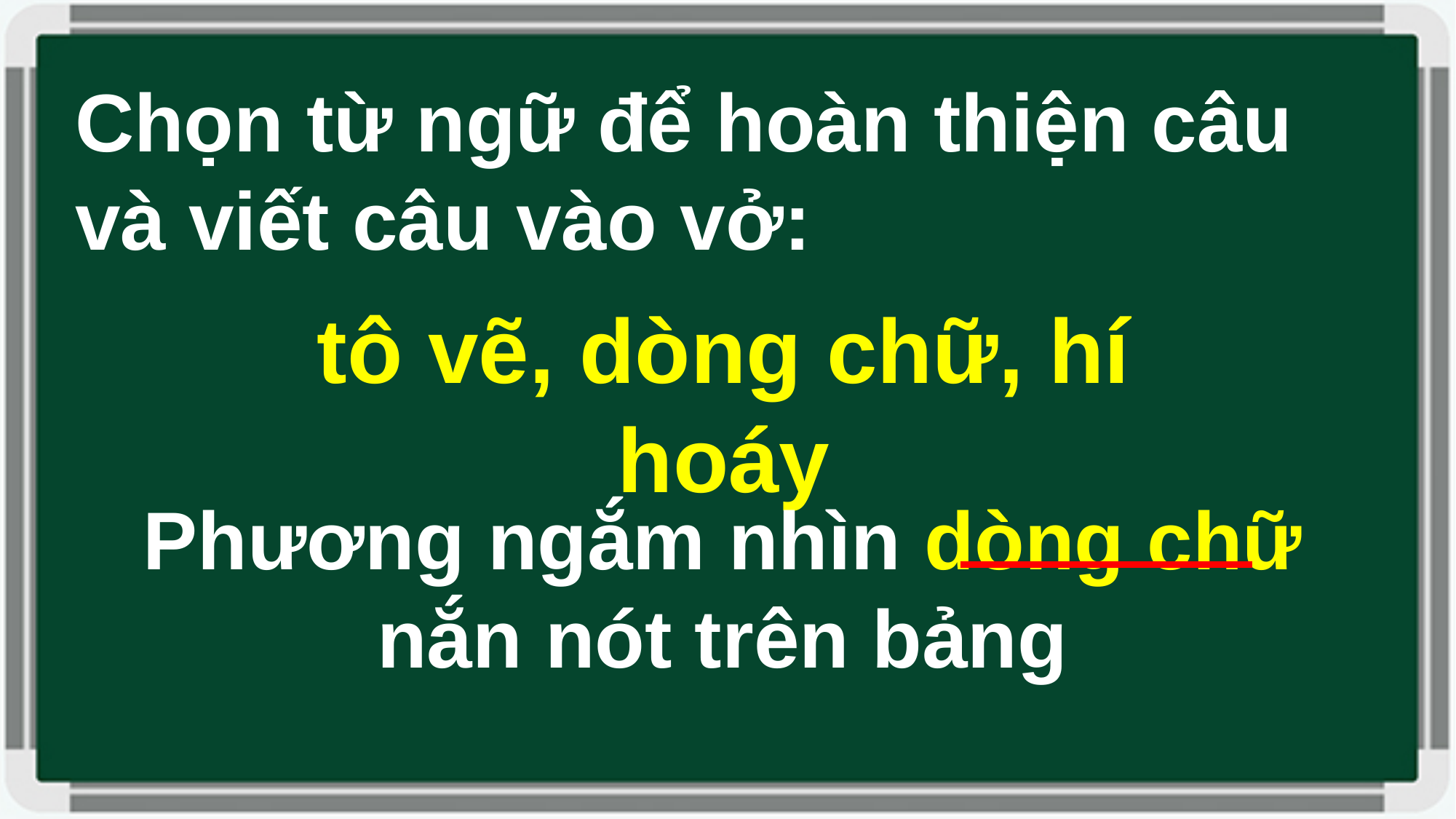

Chọn từ ngữ để hoàn thiện câu và viết câu vào vở:
tô vẽ, dòng chữ, hí hoáy
Phương ngắm nhìn dòng chữ nắn nót trên bảng